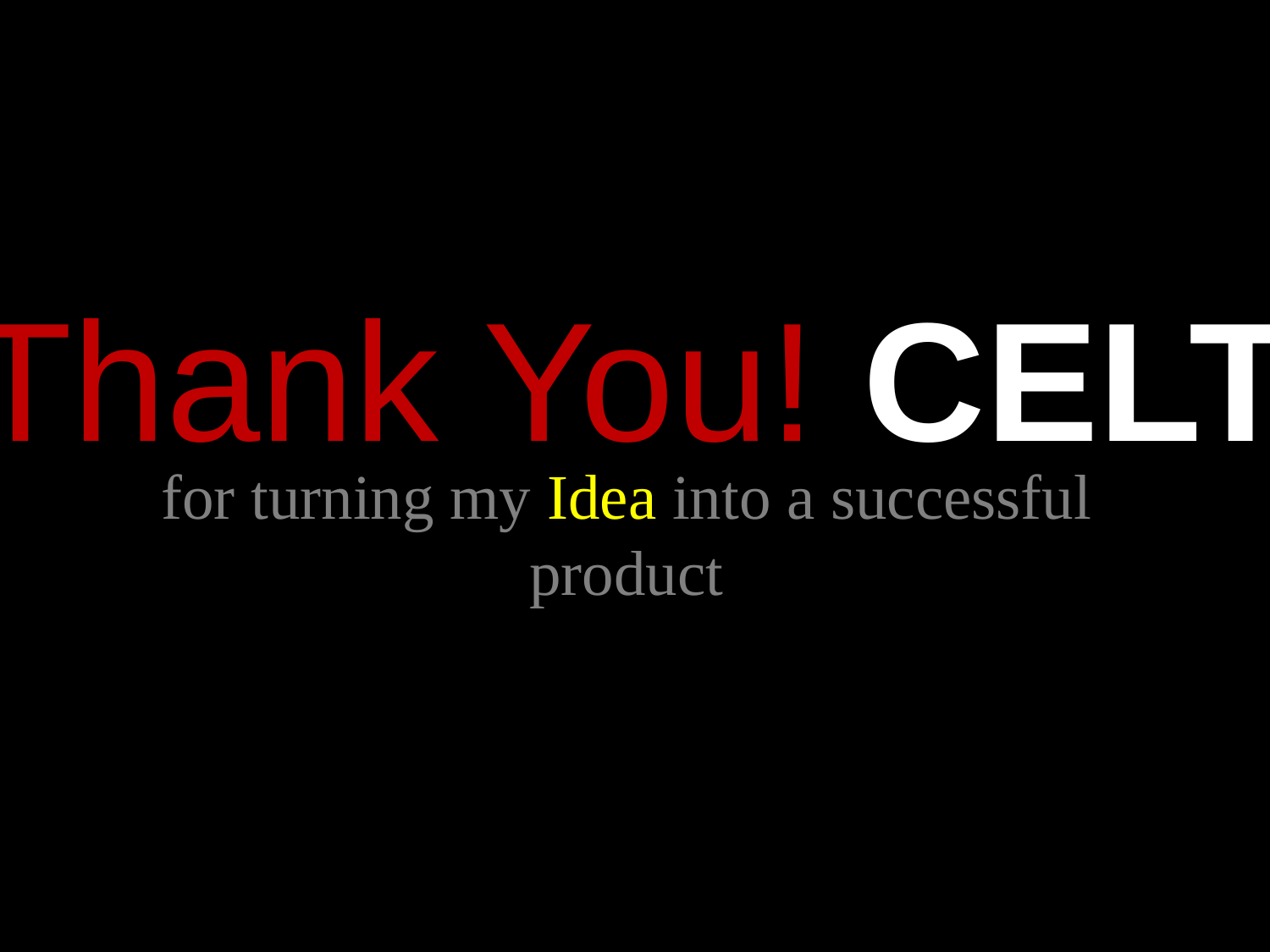

Thank You! CELT

for turning my Idea into a successful product